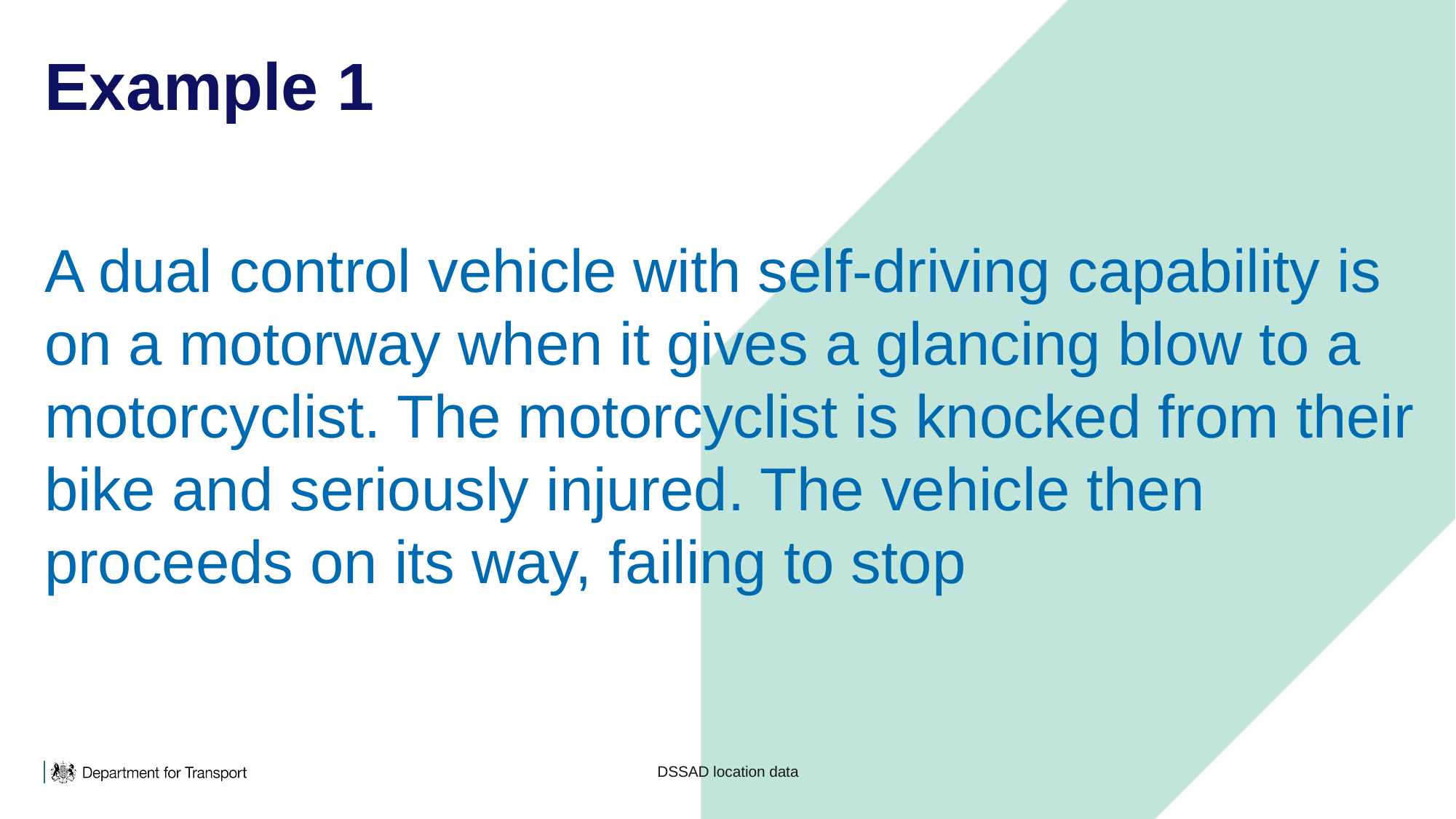

# Example 1
A dual control vehicle with self-driving capability is on a motorway when it gives a glancing blow to a motorcyclist. The motorcyclist is knocked from their bike and seriously injured. The vehicle then proceeds on its way, failing to stop
DSSAD location data